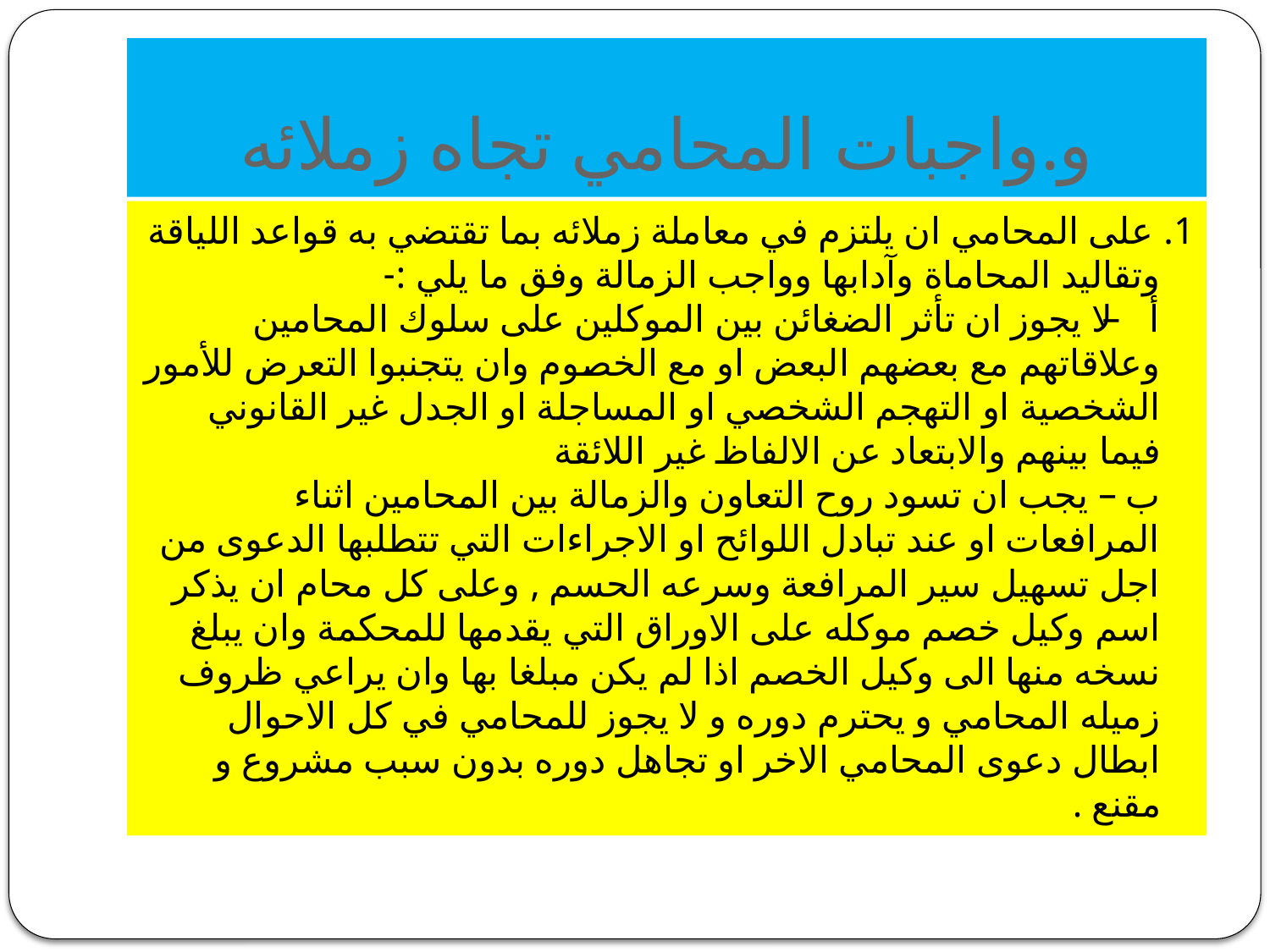

# و.واجبات المحامي تجاه زملائه
1. على المحامي ان يلتزم في معاملة زملائه بما تقتضي به قواعد اللياقة وتقاليد المحاماة وآدابها وواجب الزمالة وفق ما يلي :-
أ – لا يجوز ان تأثر الضغائن بين الموكلين على سلوك المحامين وعلاقاتهم مع بعضهم البعض او مع الخصوم وان يتجنبوا التعرض للأمور الشخصية او التهجم الشخصي او المساجلة او الجدل غير القانوني فيما بينهم والابتعاد عن الالفاظ غير اللائقة
ب – يجب ان تسود روح التعاون والزمالة بين المحامين اثناء المرافعات او عند تبادل اللوائح او الاجراءات التي تتطلبها الدعوى من اجل تسهيل سير المرافعة وسرعه الحسم , وعلى كل محام ان يذكر اسم وكيل خصم موكله على الاوراق التي يقدمها للمحكمة وان يبلغ نسخه منها الى وكيل الخصم اذا لم يكن مبلغا بها وان يراعي ظروف زميله المحامي و يحترم دوره و لا يجوز للمحامي في كل الاحوال ابطال دعوى المحامي الاخر او تجاهل دوره بدون سبب مشروع و مقنع .